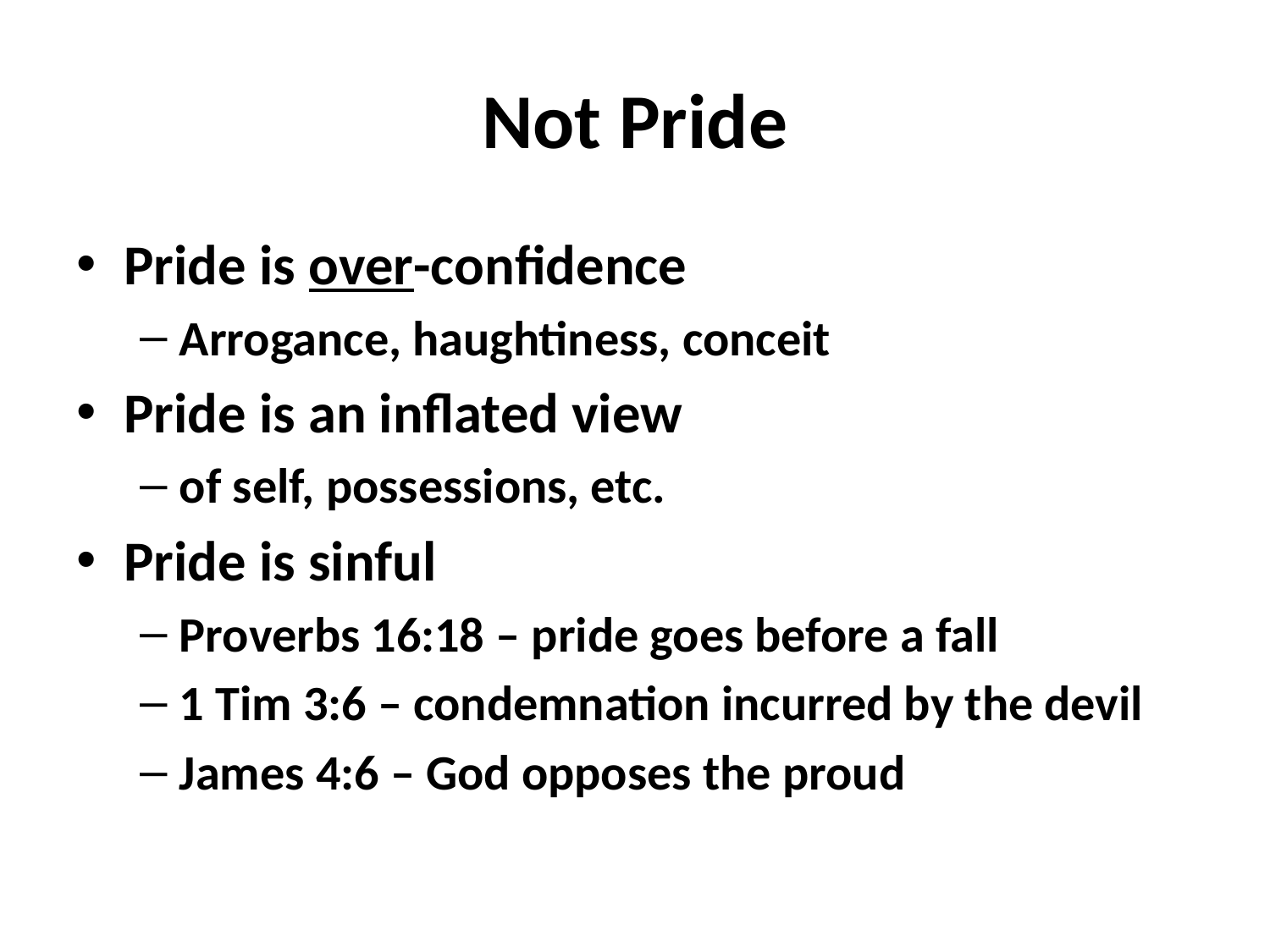

# Not Pride
Pride is over-confidence
Arrogance, haughtiness, conceit
Pride is an inflated view
of self, possessions, etc.
Pride is sinful
Proverbs 16:18 – pride goes before a fall
1 Tim 3:6 – condemnation incurred by the devil
James 4:6 – God opposes the proud